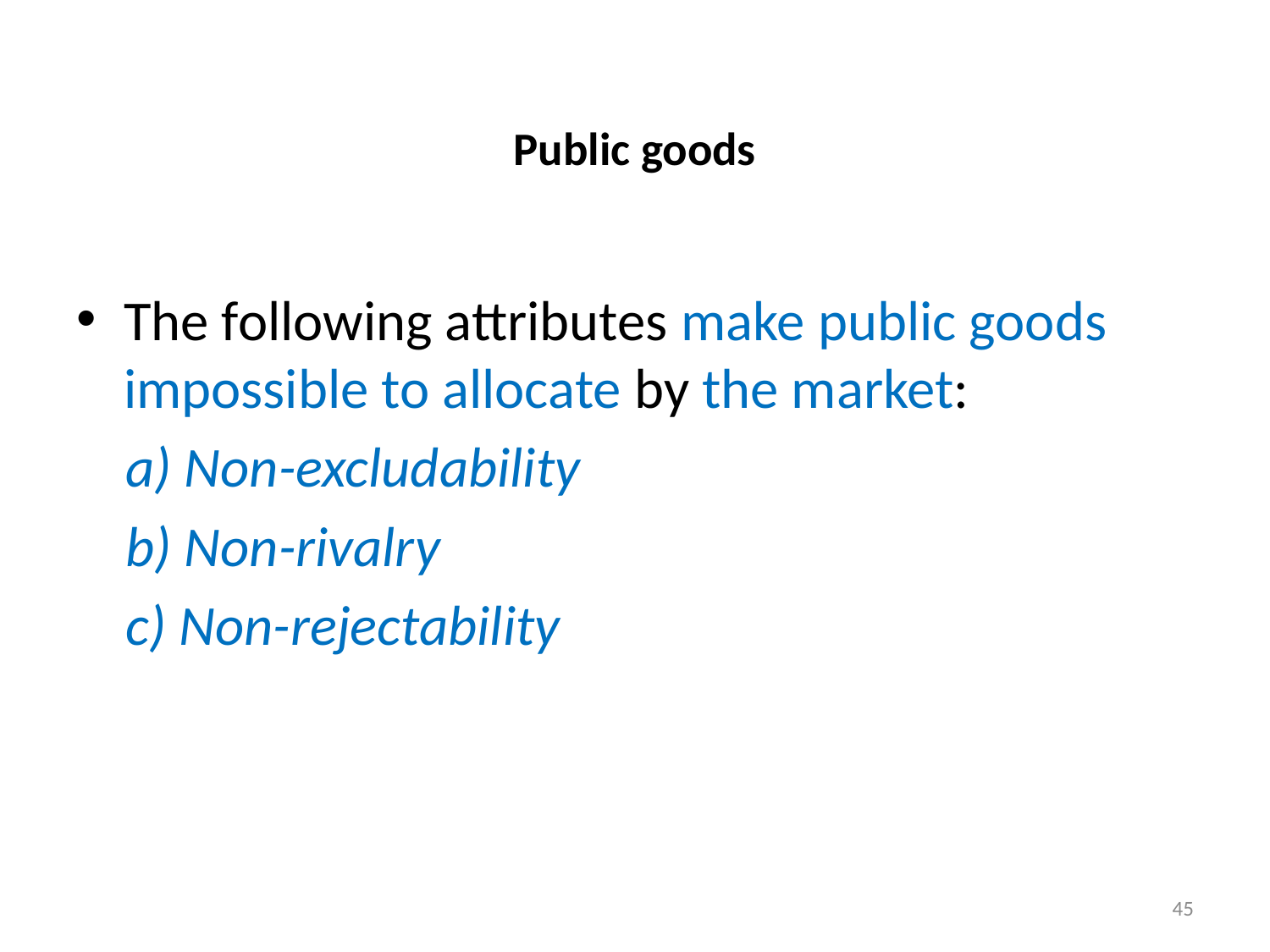

# Public goods
The following attributes make public goods impossible to allocate by the market:
 Non-excludability
 Non-rivalry
 Non-rejectability
45